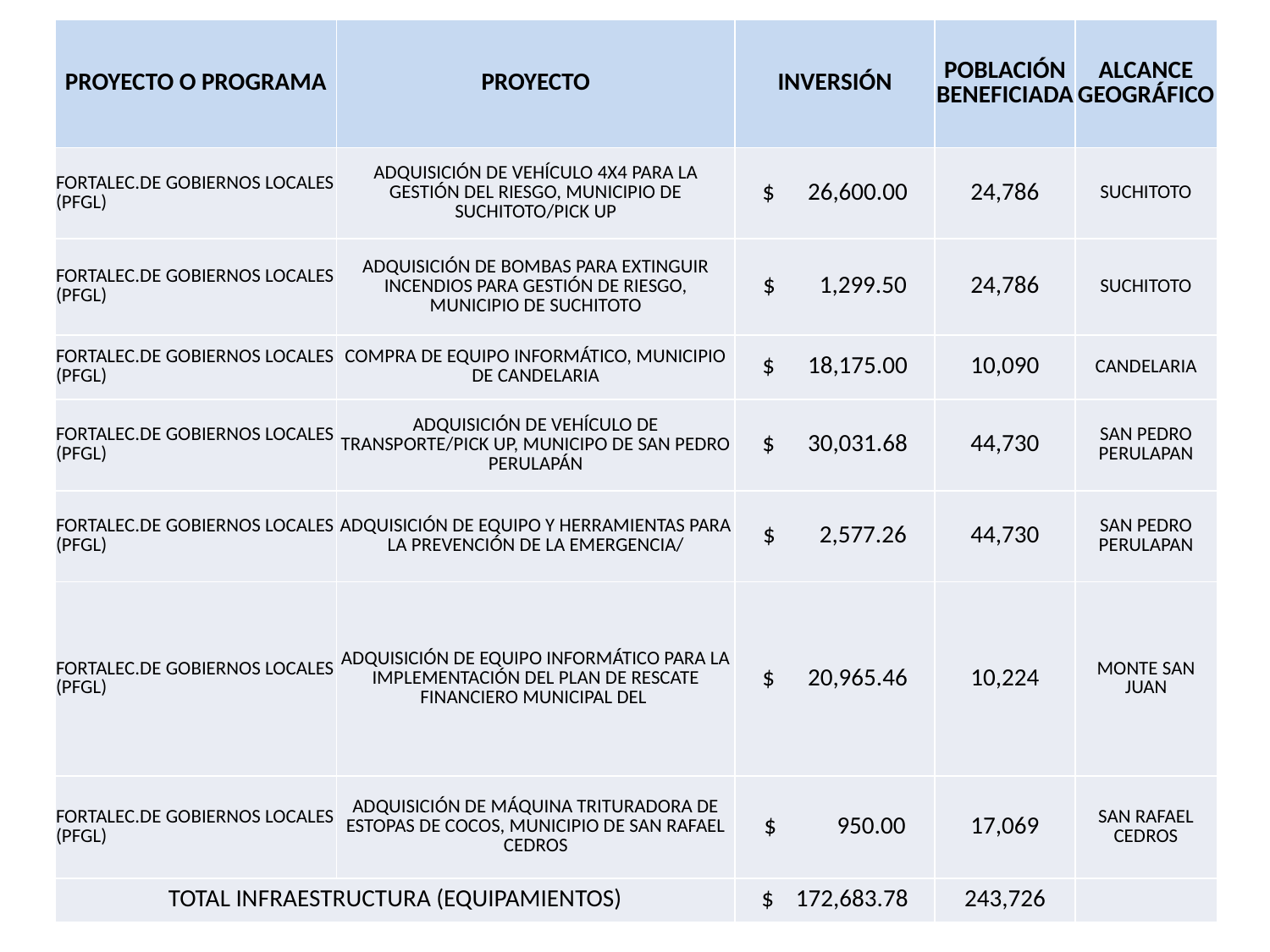

| PROYECTO O PROGRAMA | PROYECTO | INVERSIÓN | POBLACIÓN BENEFICIADA | ALCANCE GEOGRÁFICO |
| --- | --- | --- | --- | --- |
| FORTALEC.DE GOBIERNOS LOCALES (PFGL) | ADQUISICIÓN DE VEHÍCULO 4X4 PARA LA GESTIÓN DEL RIESGO, MUNICIPIO DE SUCHITOTO/PICK UP | $ 26,600.00 | 24,786 | SUCHITOTO |
| FORTALEC.DE GOBIERNOS LOCALES (PFGL) | ADQUISICIÓN DE BOMBAS PARA EXTINGUIR INCENDIOS PARA GESTIÓN DE RIESGO, MUNICIPIO DE SUCHITOTO | $ 1,299.50 | 24,786 | SUCHITOTO |
| FORTALEC.DE GOBIERNOS LOCALES (PFGL) | COMPRA DE EQUIPO INFORMÁTICO, MUNICIPIO DE CANDELARIA | $ 18,175.00 | 10,090 | CANDELARIA |
| FORTALEC.DE GOBIERNOS LOCALES (PFGL) | ADQUISICIÓN DE VEHÍCULO DE TRANSPORTE/PICK UP, MUNICIPO DE SAN PEDRO PERULAPÁN | $ 30,031.68 | 44,730 | SAN PEDRO PERULAPAN |
| FORTALEC.DE GOBIERNOS LOCALES (PFGL) | ADQUISICIÓN DE EQUIPO Y HERRAMIENTAS PARA LA PREVENCIÓN DE LA EMERGENCIA/ | $ 2,577.26 | 44,730 | SAN PEDRO PERULAPAN |
| FORTALEC.DE GOBIERNOS LOCALES (PFGL) | ADQUISICIÓN DE EQUIPO INFORMÁTICO PARA LA IMPLEMENTACIÓN DEL PLAN DE RESCATE FINANCIERO MUNICIPAL DEL | $ 20,965.46 | 10,224 | MONTE SAN JUAN |
| FORTALEC.DE GOBIERNOS LOCALES (PFGL) | ADQUISICIÓN DE MÁQUINA TRITURADORA DE ESTOPAS DE COCOS, MUNICIPIO DE SAN RAFAEL CEDROS | $ 950.00 | 17,069 | SAN RAFAEL CEDROS |
| TOTAL INFRAESTRUCTURA (EQUIPAMIENTOS) |  | $ 172,683.78 | 243,726 |  |